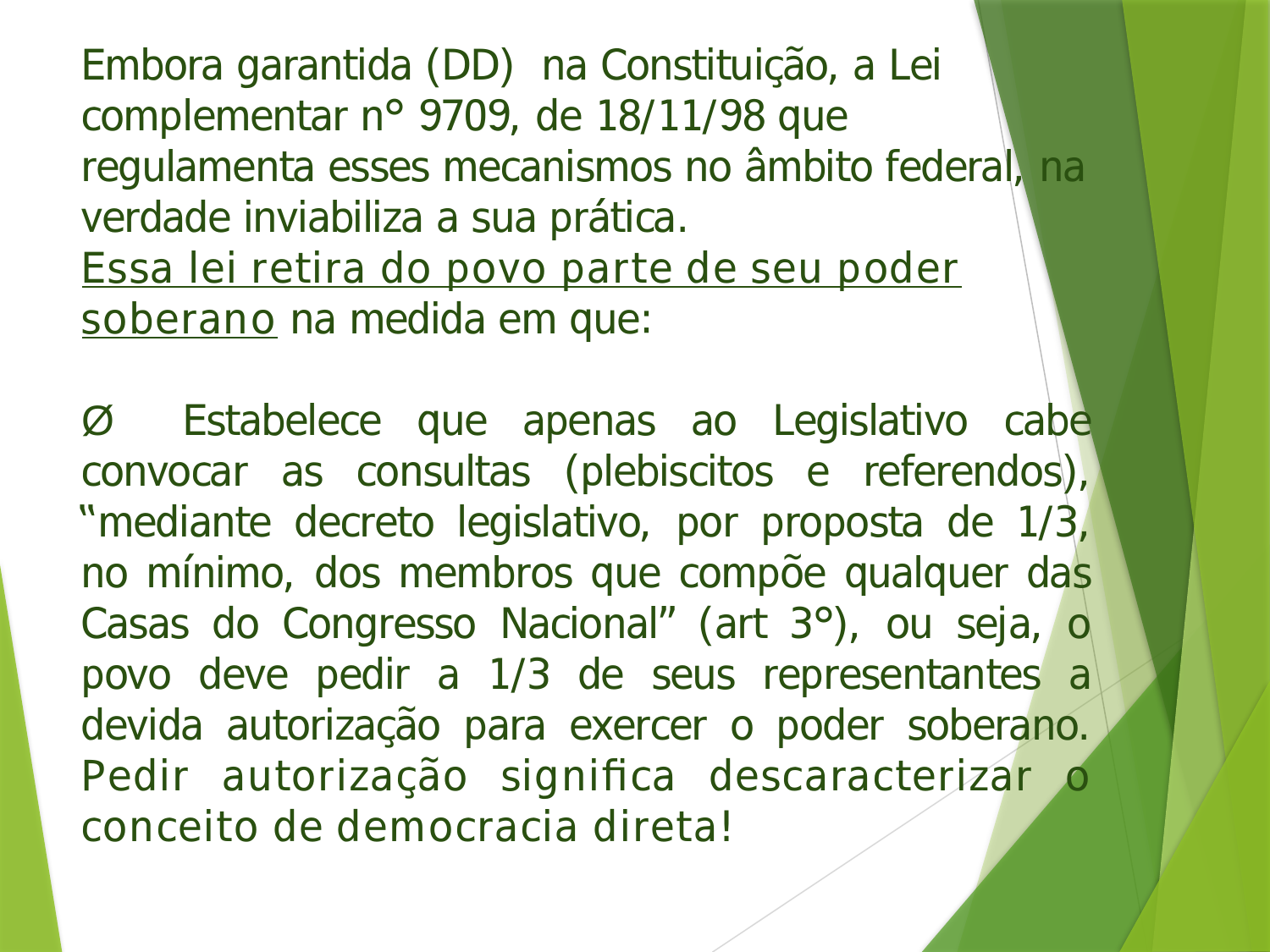

Embora garantida (DD)  na Constituição, a Lei complementar n° 9709, de 18/11/98 que regulamenta esses mecanismos no âmbito federal, na verdade inviabiliza a sua prática.
Essa lei retira do povo parte de seu poder soberano na medida em que:

Ø  Estabelece que apenas ao Legislativo cabe convocar as consultas (plebiscitos e referendos), “mediante decreto legislativo, por proposta de 1/3, no mínimo, dos membros que compõe qualquer das Casas do Congresso Nacional” (art 3°), ou seja, o povo deve pedir a 1/3 de seus representantes a devida autorização para exercer o poder soberano. Pedir autorização significa descaracterizar o conceito de democracia direta!